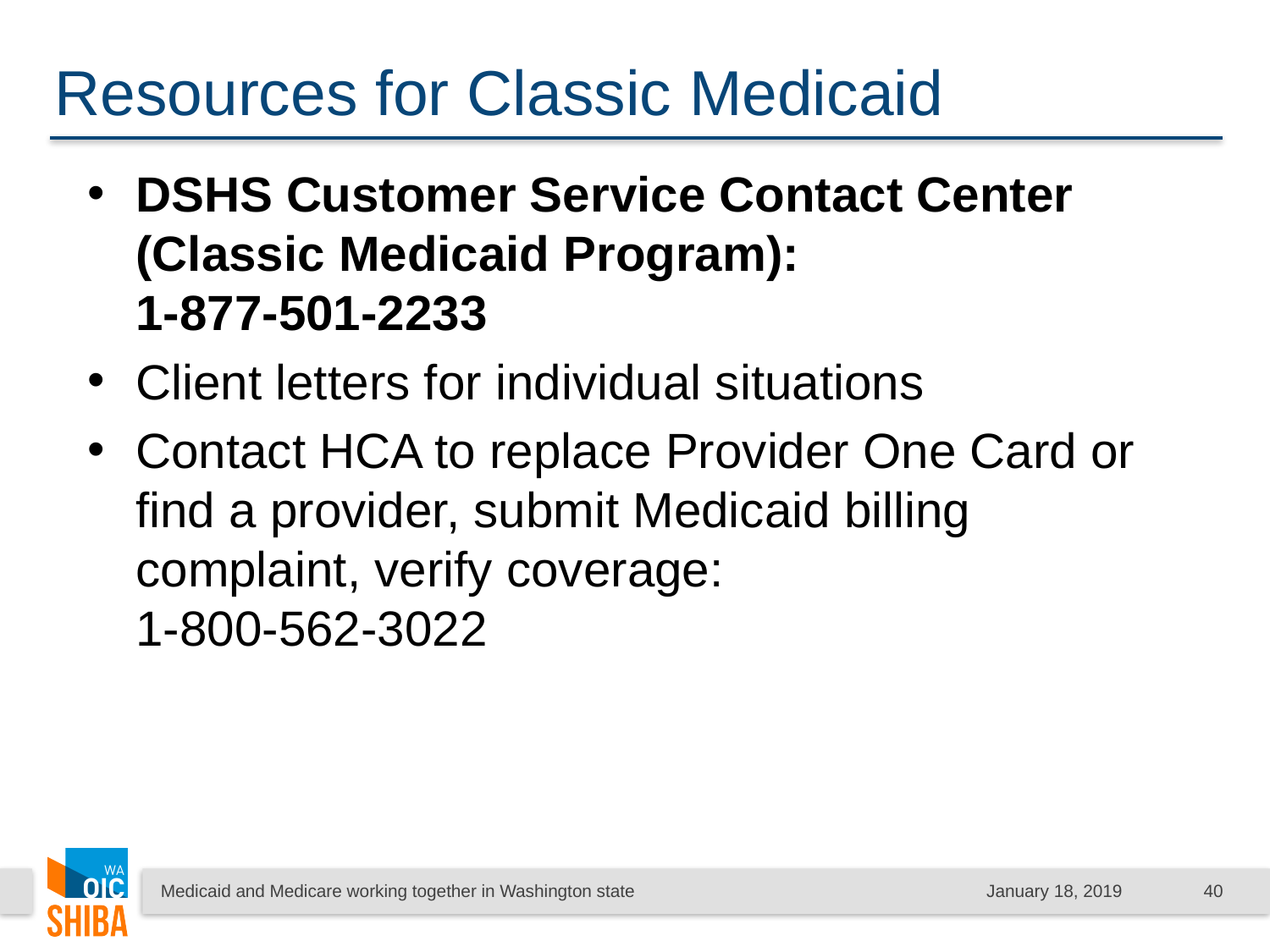

# Resources for Classic Medicaid
DSHS Customer Service Contact Center
(Classic Medicaid Program):
1-877-501-2233
Client letters for individual situations
Contact HCA to replace Provider One Card or find a provider, submit Medicaid billing complaint, verify coverage:
1-800-562-3022

Medicaid and Medicare working together in Washington state
January 18, 2019
40